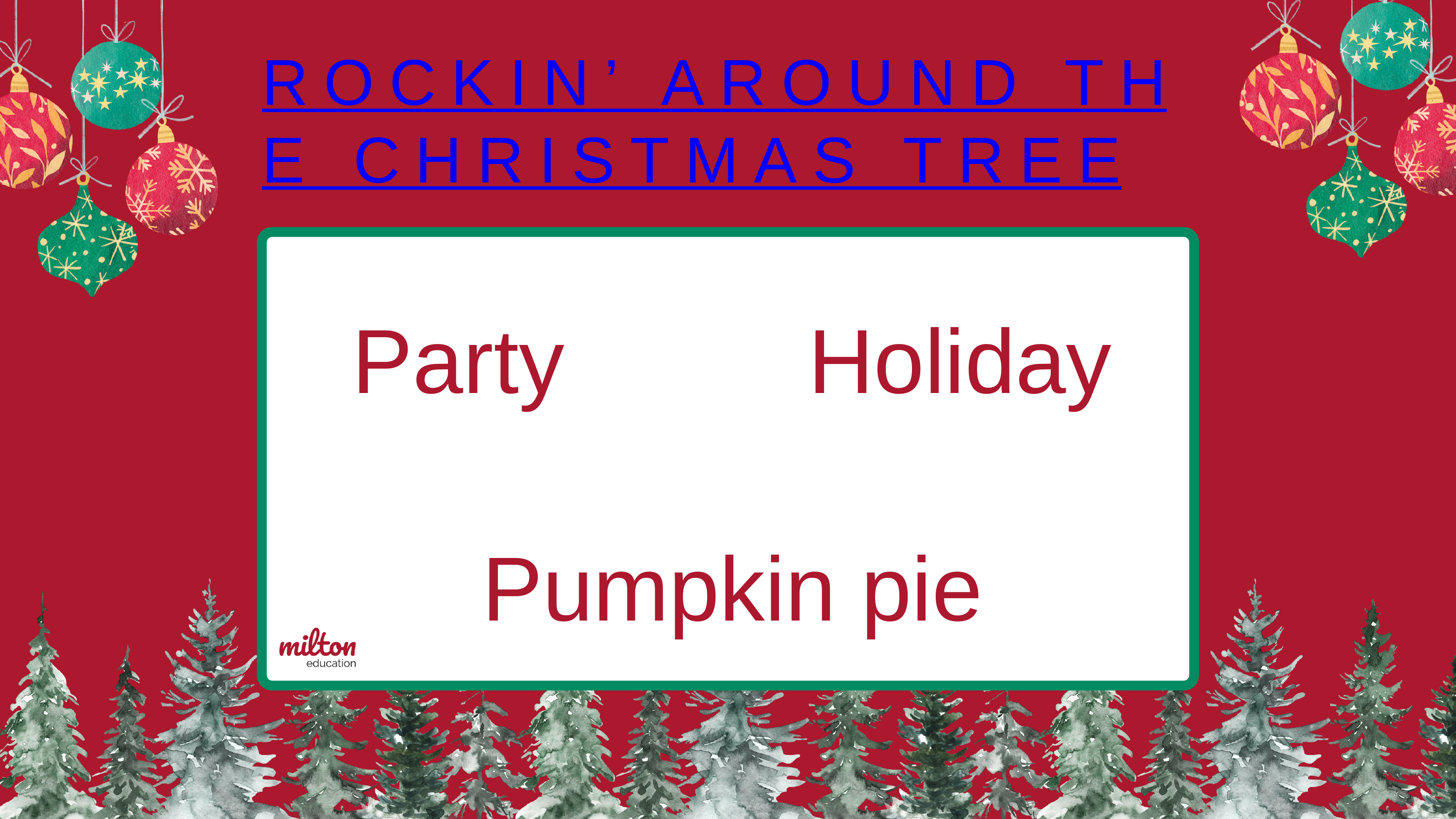

ROCKIN’ AROUND THE CHRISTMAS TREE

Party
Holiday
Pumpkin pie